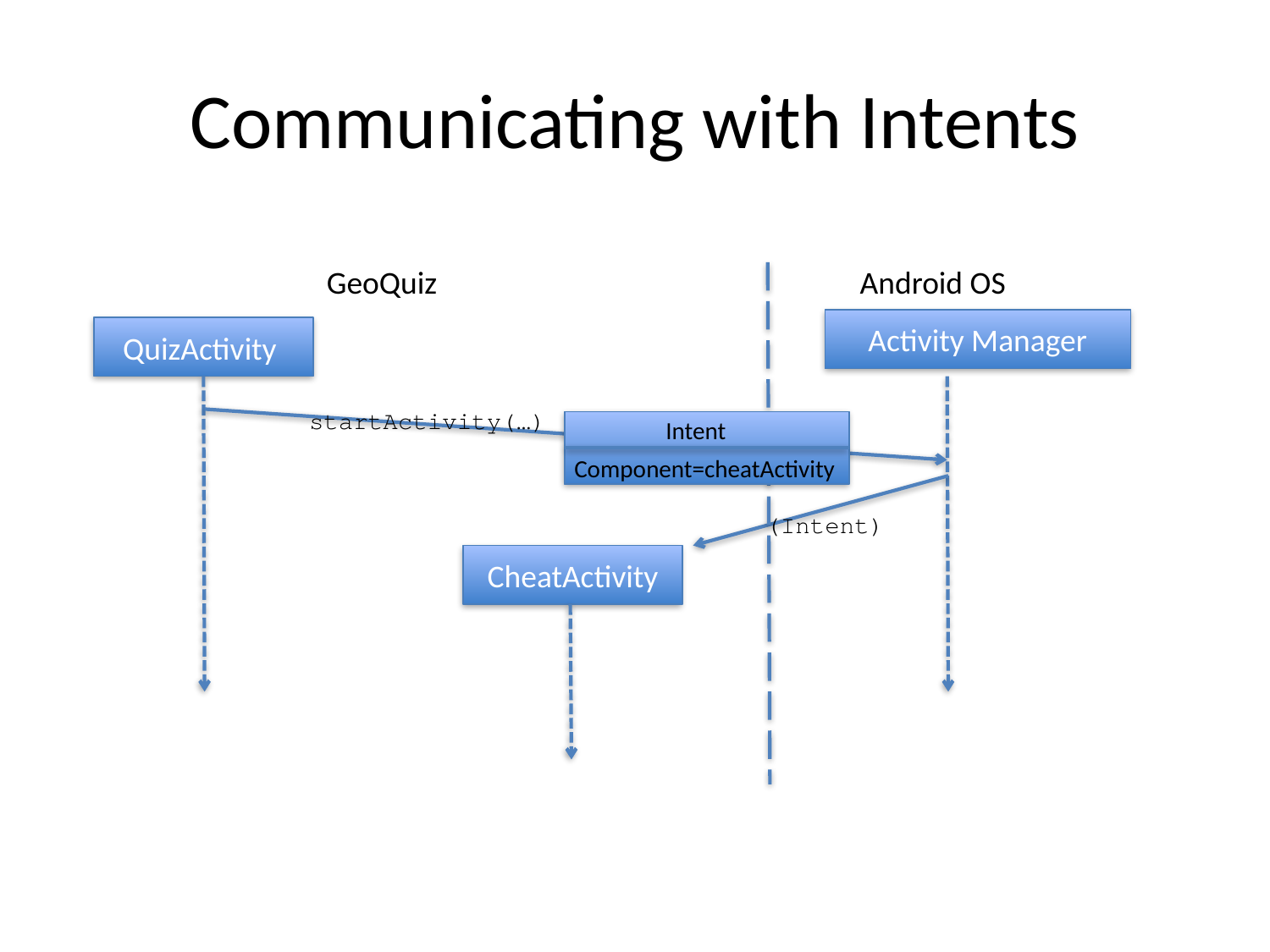

# Communicating with Intents
GeoQuiz
Android OS
Activity Manager
QuizActivity
startActivity(…)
Intent

Component=cheatActivity
(Intent)
CheatActivity